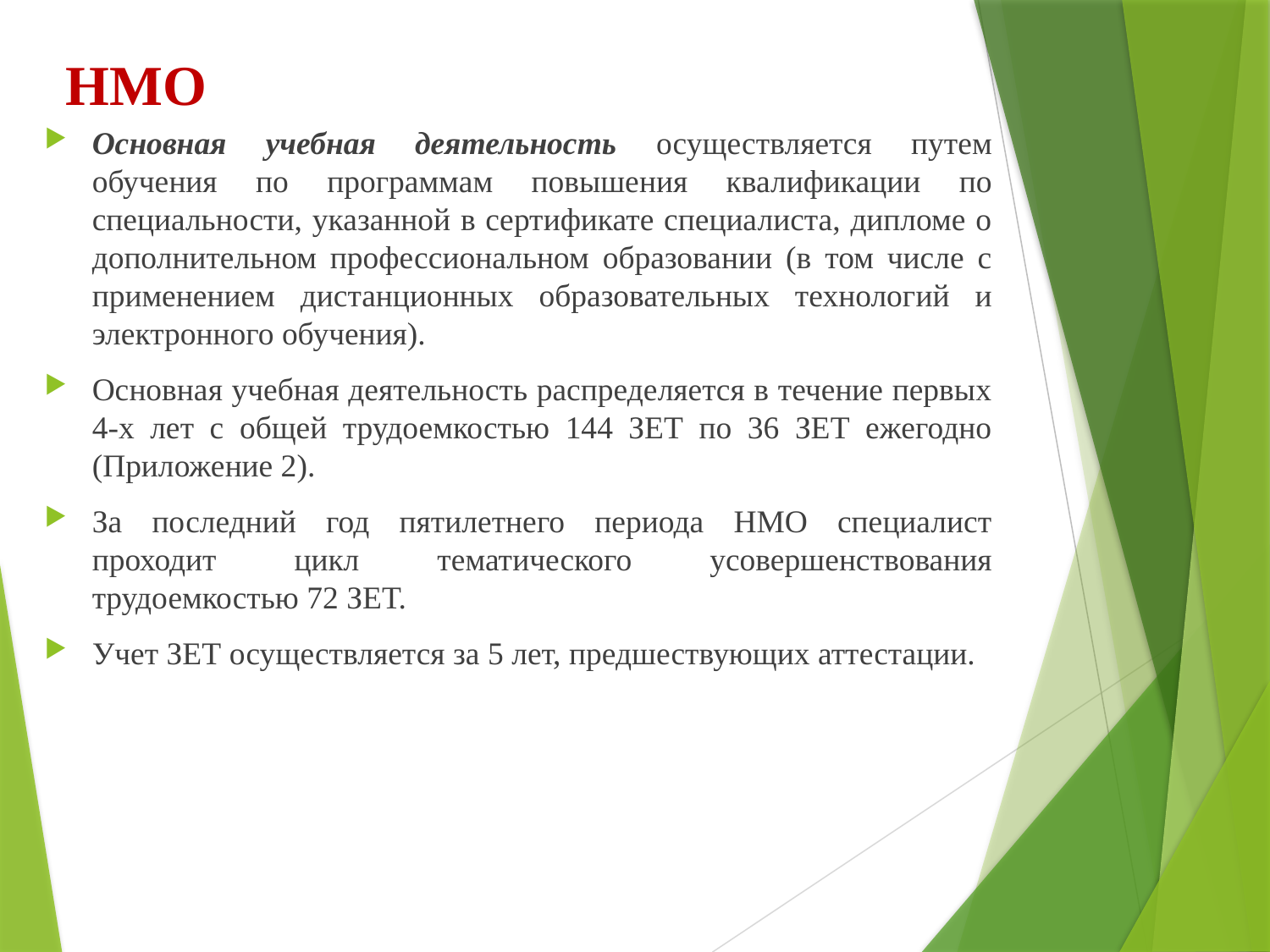

# НМО
Основная учебная деятельность осуществляется путем обучения по программам повышения квалификации по специальности, указанной в сертификате специалиста, дипломе о дополнительном профессиональном образовании (в том числе с применением дистанционных образовательных технологий и электронного обучения).
Основная учебная деятельность распределяется в течение первых 4-х лет с общей трудоемкостью 144 ЗЕТ по 36 ЗЕТ ежегодно (Приложение 2).
За последний год пятилетнего периода НМО специалист проходит цикл тематического усовершенствования трудоемкостью 72 ЗЕТ.
Учет ЗЕТ осуществляется за 5 лет, предшествующих аттестации.